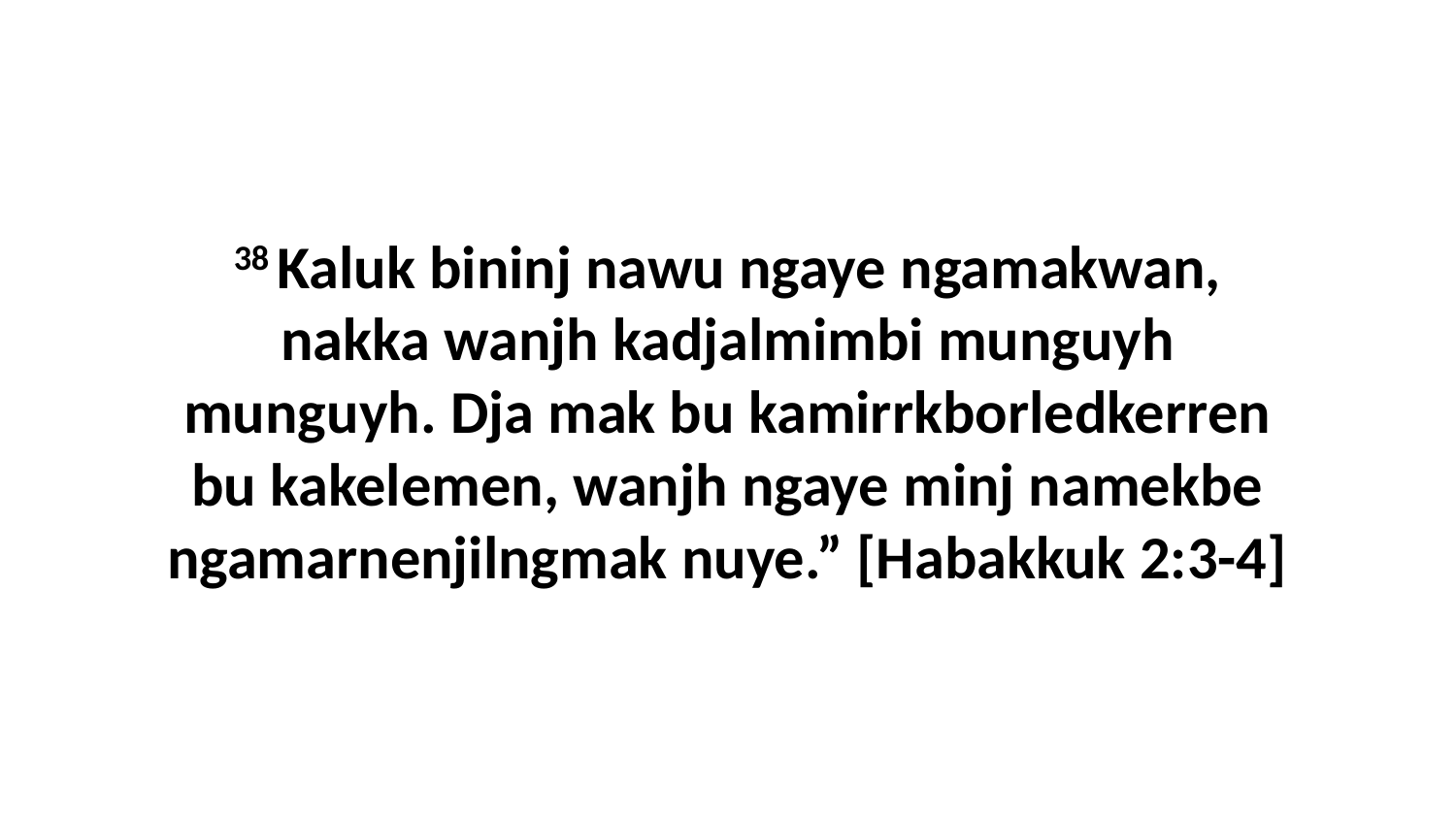

38 Kaluk bininj nawu ngaye ngamakwan, nakka wanjh kadjalmimbi munguyh munguyh. Dja mak bu kamirrkborledkerren bu kakelemen, wanjh ngaye minj namekbe ngamarnenjilngmak nuye.” [Habakkuk 2:3-4]